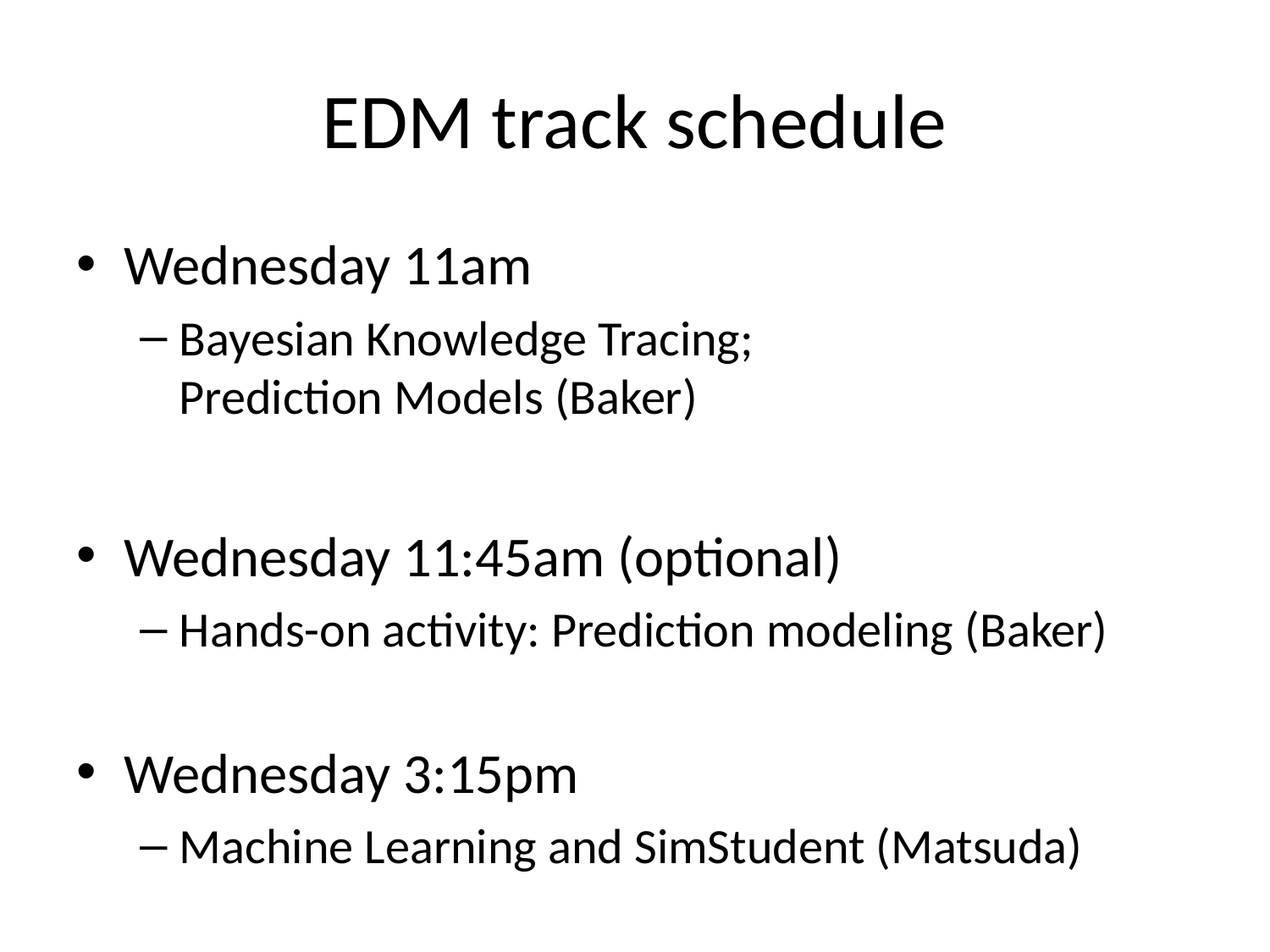

# EDM track schedule
Wednesday 11am
Bayesian Knowledge Tracing;
Prediction Models (Baker)

Wednesday 11:45am (optional)
Hands-on activity: Prediction modeling (Baker)

Wednesday 3:15pm
Machine Learning and SimStudent (Matsuda)